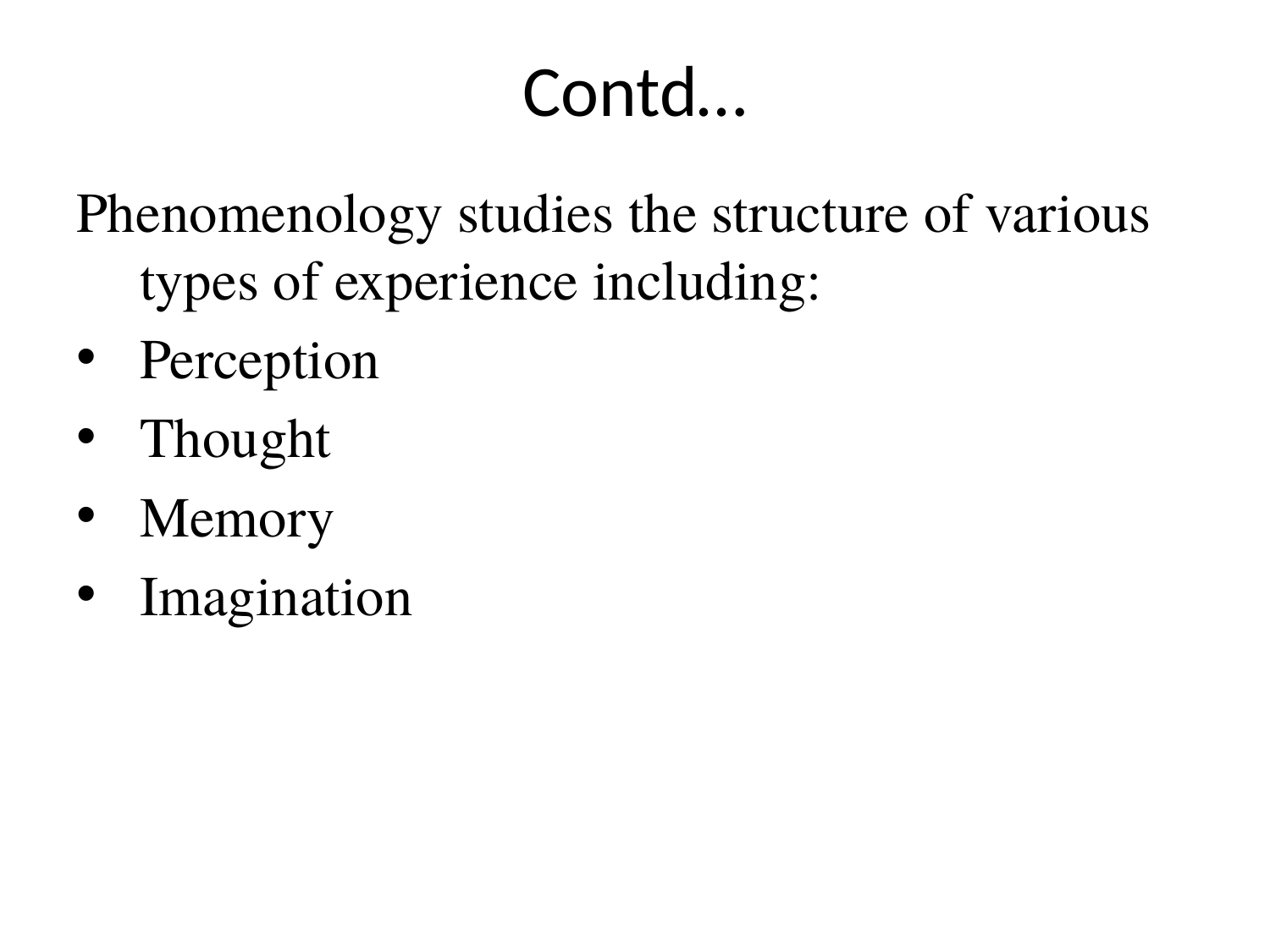

# Contd…
Phenomenology studies the structure of various types of experience including:
Perception
Thought
Memory
Imagination